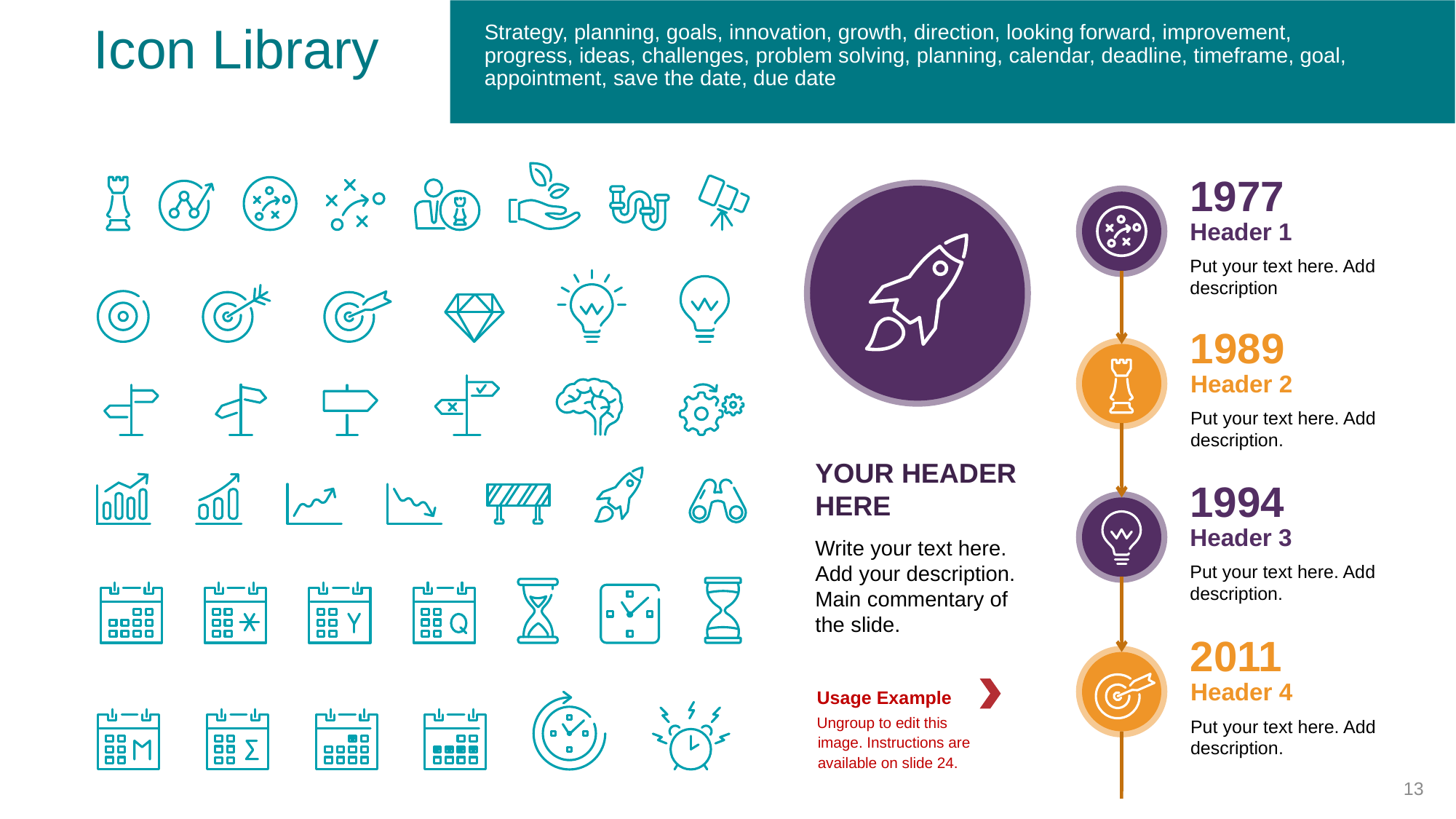

Strategy, planning, goals, innovation, growth, direction, looking forward, improvement, progress, ideas, challenges, problem solving, planning, calendar, deadline, timeframe, goal, appointment, save the date, due date

# Icon Library

1977
Header 1
Put your text here. Add description

1989
Header 2
Put your text here. Add description.

YOUR HEADER HERE
Write your text here. Add your description. Main commentary of the slide.
1994
Header 3
Put your text here. Add description.

2011
Header 4
Put your text here. Add description.

Usage Example
Ungroup to edit this image. Instructions are available on slide 24.

13